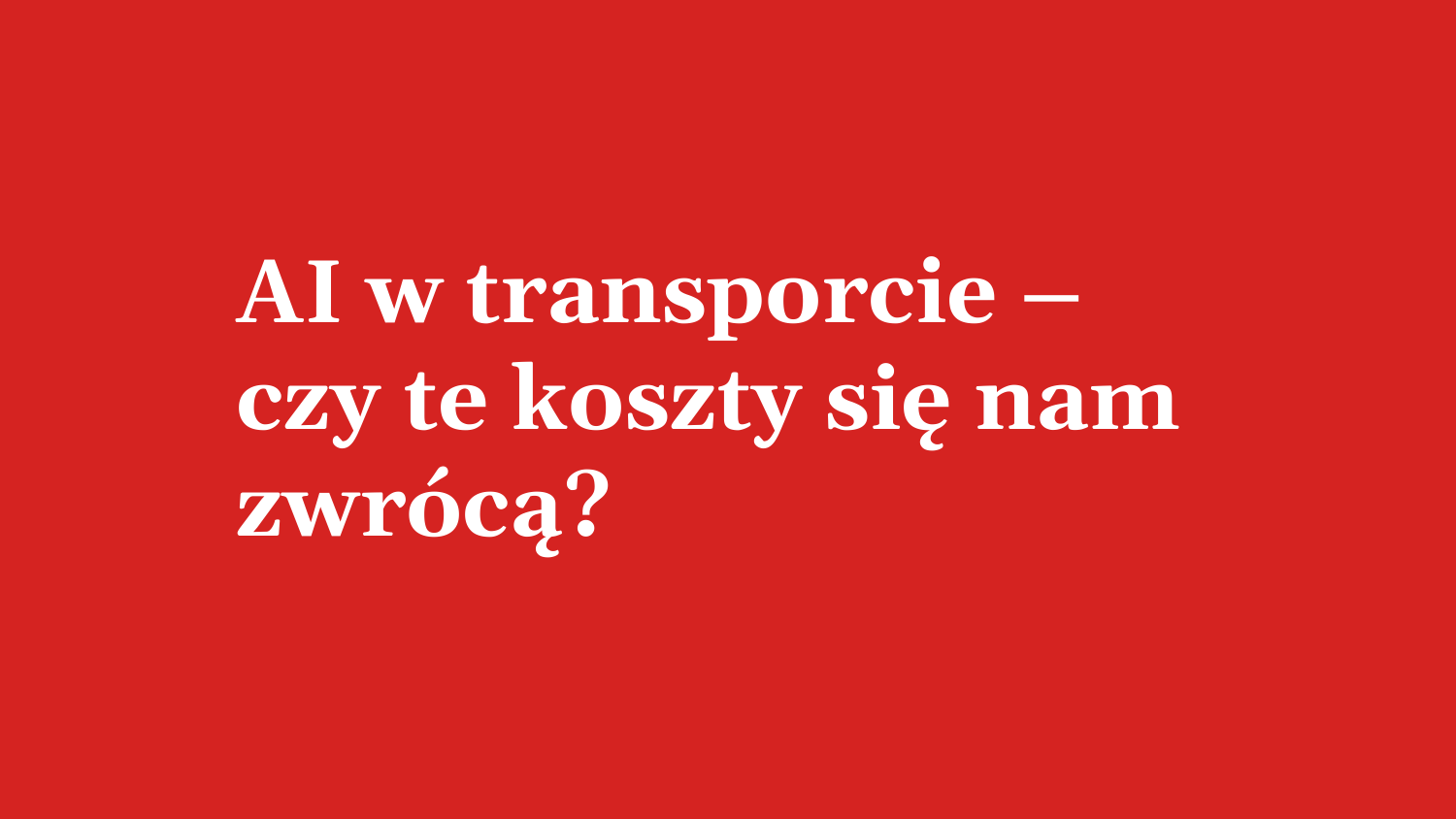

AI w transporcie –
czy te koszty się nam zwrócą?